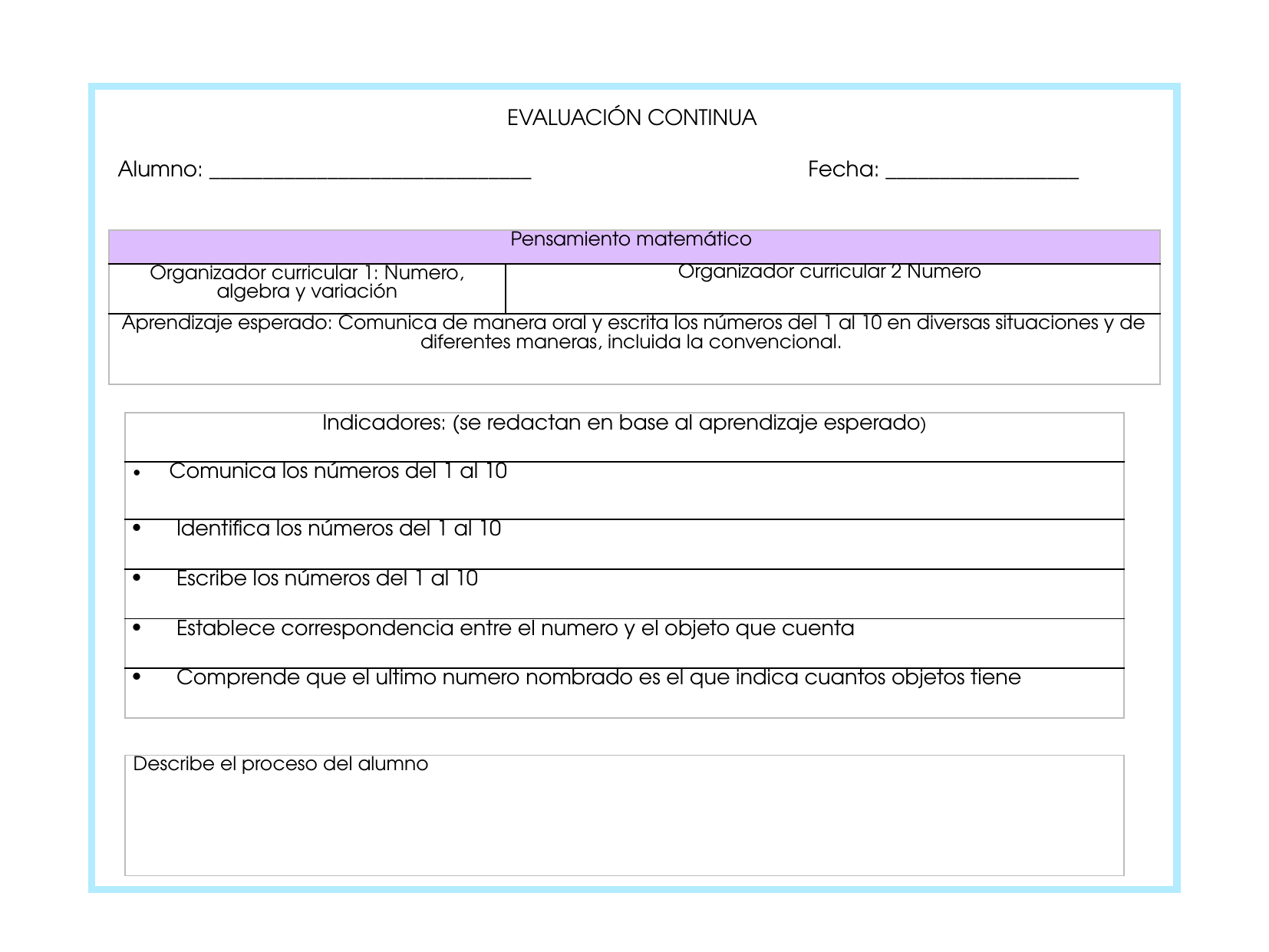

EVALUACIÓN CONTINUA

Alumno: ______________________________			Fecha: __________________

| Pensamiento matemático |  |
| --- | --- |
| Organizador curricular 1: Numero, algebra y variación | Organizador curricular 2 Numero |
| Aprendizaje esperado: Comunica de manera oral y escrita los números del 1 al 10 en diversas situaciones y de diferentes maneras, incluida la convencional. |  |
| Indicadores: (se redactan en base al aprendizaje esperado) |
| --- |
| Comunica los números del 1 al 10 |
| Identifica los números del 1 al 10 |
| Escribe los números del 1 al 10 |
| Establece correspondencia entre el numero y el objeto que cuenta |
| Comprende que el ultimo numero nombrado es el que indica cuantos objetos tiene |
| Describe el proceso del alumno |
| --- |